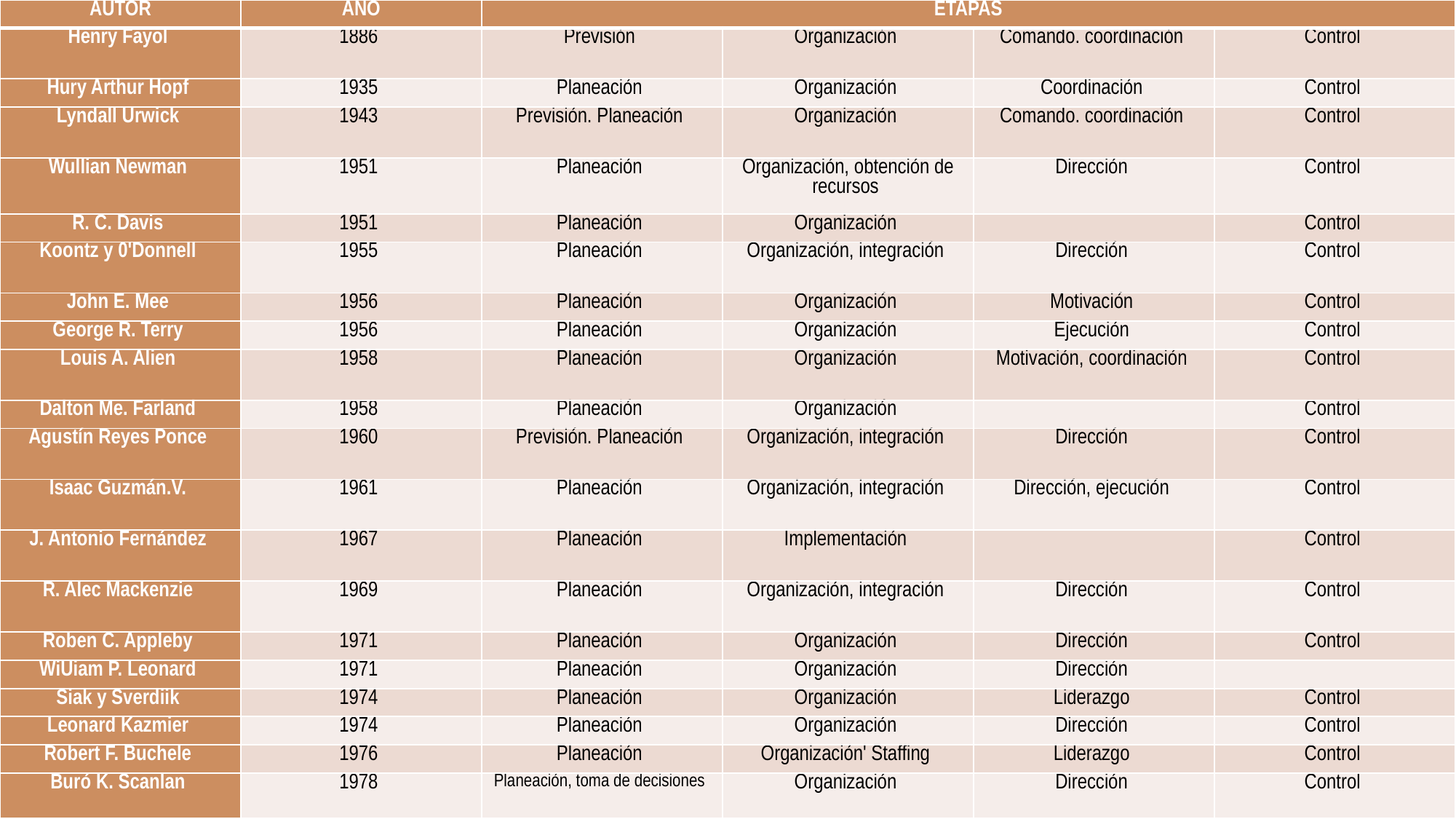

| AUTOR | AÑO | ETAPAS |  |  |  |
| --- | --- | --- | --- | --- | --- |
| Henry Fayol | 1886 | Previsión | Organización | Comando. coordinación | Control |
| Hury Arthur Hopf | 1935 | Planeación | Organización | Coordinación | Control |
| Lyndall Urwick | 1943 | Previsión. Planeación | Organización | Comando. coordinación | Control |
| Wullian Newman | 1951 | Planeación | Organización, obtención de recursos | Dirección | Control |
| R. C. Davis | 1951 | Planeación | Organización |  | Control |
| Koontz y 0'Donnell | 1955 | Planeación | Organización, integración | Dirección | Control |
| John E. Mee | 1956 | Planeación | Organización | Motivación | Control |
| George R. Terry | 1956 | Planeación | Organización | Ejecución | Control |
| Louis A. Alien | 1958 | Planeación | Organización | Motivación, coordinación | Control |
| Dalton Me. Farland | 1958 | Planeación | Organización |  | Control |
| Agustín Reyes Ponce | 1960 | Previsión. Planeación | Organización, integración | Dirección | Control |
| Isaac Guzmán.V. | 1961 | Planeación | Organización, integración | Dirección, ejecución | Control |
| J. Antonio Fernández | 1967 | Planeación | Implementación |  | Control |
| R. Alec Mackenzie | 1969 | Planeación | Organización, integración | Dirección | Control |
| Roben C. Appleby | 1971 | Planeación | Organización | Dirección | Control |
| WiUiam P. Leonard | 1971 | Planeación | Organización | Dirección |  |
| Siak y Sverdiik | 1974 | Planeación | Organización | Liderazgo | Control |
| Leonard Kazmier | 1974 | Planeación | Organización | Dirección | Control |
| Robert F. Buchele | 1976 | Planeación | Organización' Staffing | Liderazgo | Control |
| Buró K. Scanlan | 1978 | Planeación, toma de decisiones | Organización | Dirección | Control |